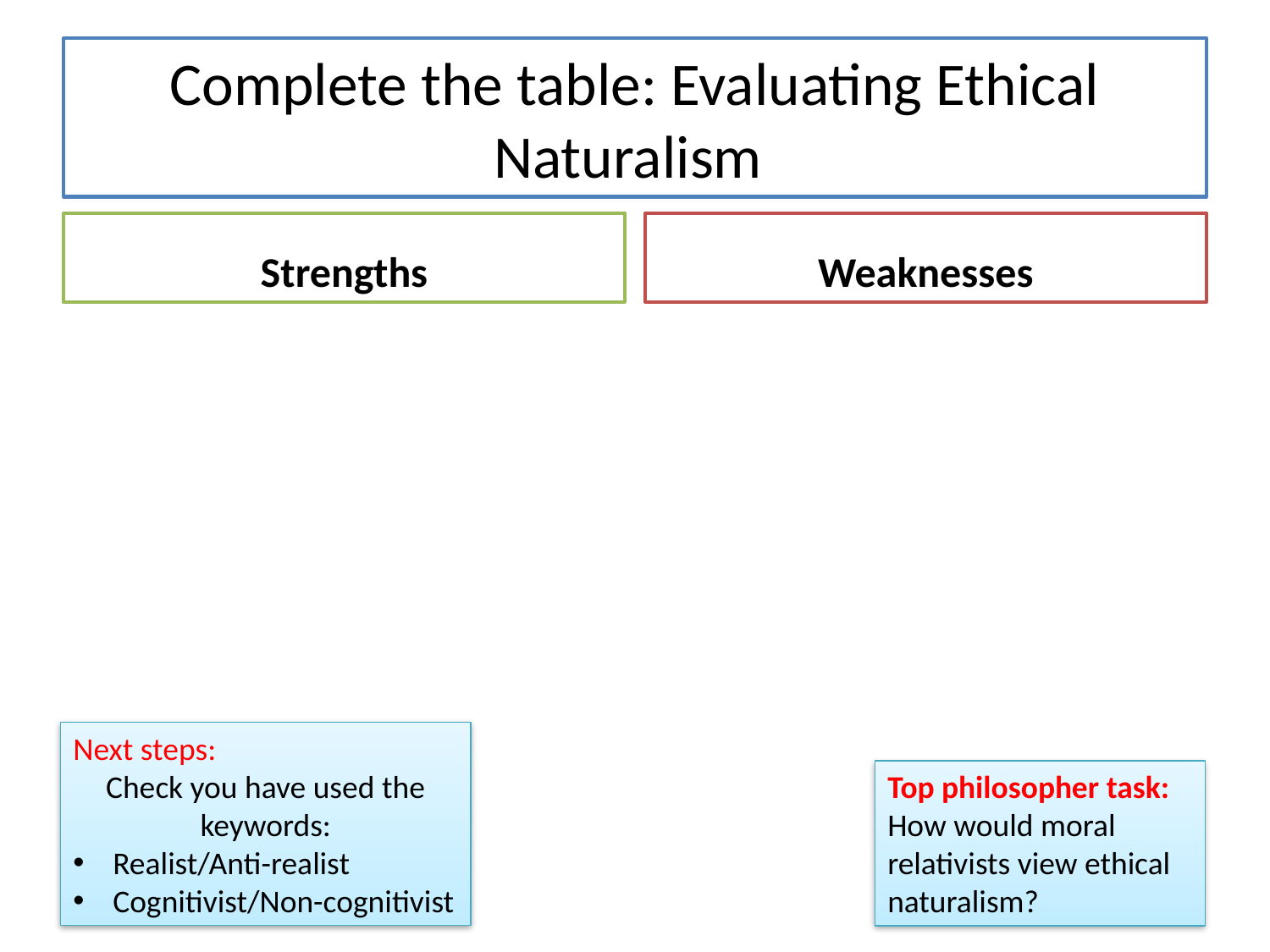

# Complete the table: Evaluating Ethical Naturalism
Strengths
Weaknesses

Next steps:
Check you have used the keywords:
Realist/Anti-realist
Cognitivist/Non-cognitivist
Top philosopher task:
How would moral relativists view ethical naturalism?